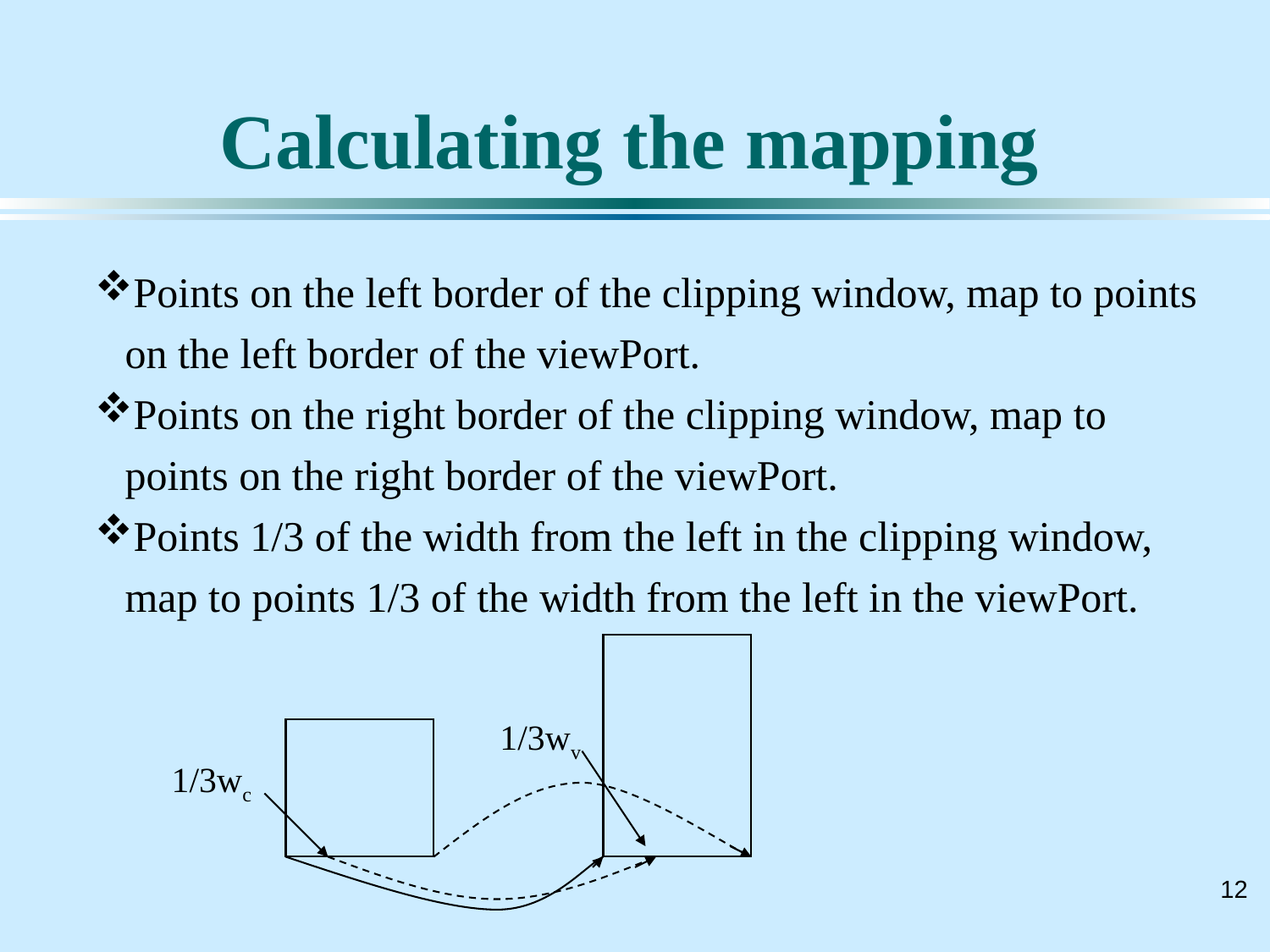

# Calculating the mapping
Points on the left border of the clipping window, map to points on the left border of the viewPort.
Points on the right border of the clipping window, map to points on the right border of the viewPort.
Points 1/3 of the width from the left in the clipping window, map to points 1/3 of the width from the left in the viewPort.

1/3wv

1/3wc